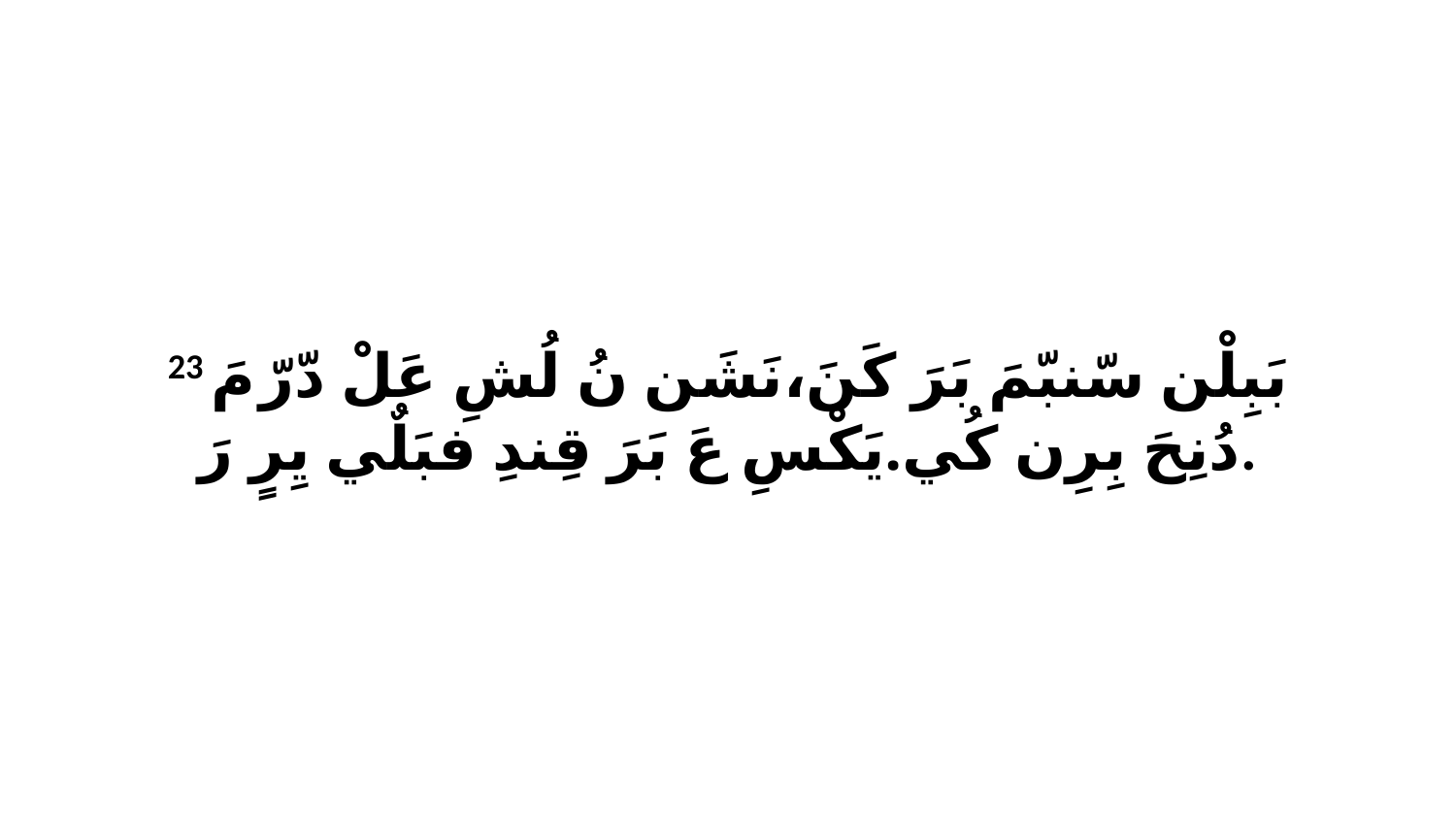

23 بَبِلْن سّنبّمَ بَرَ كَنَ،نَشَن نُ لُشِ عَلْ دّرّ مَ دُنِحَ بِرِن كُي.يَكْسِ عَ بَرَ قِندِ فبَلٌي يِرٍ رَ.